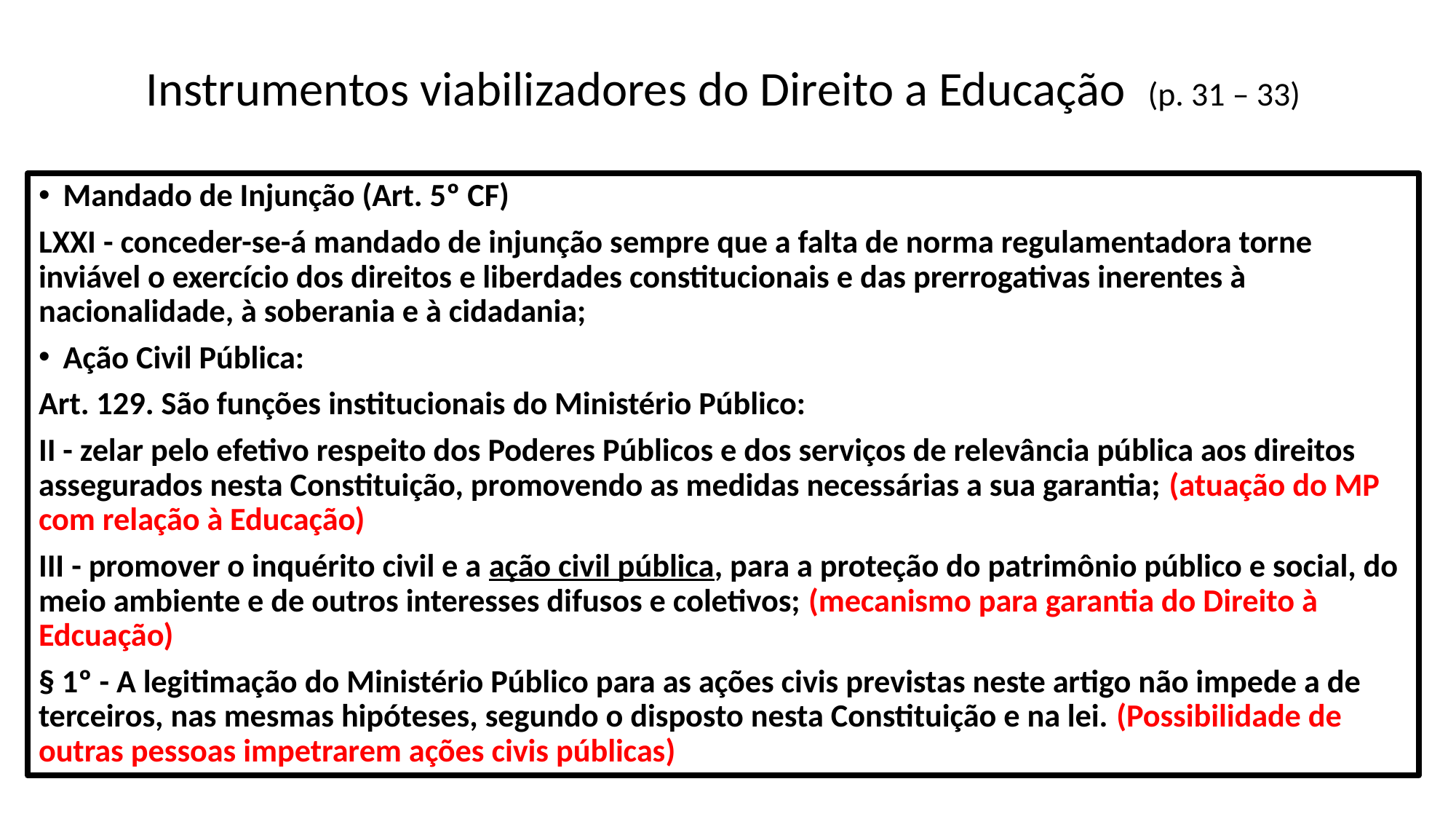

# Instrumentos viabilizadores do Direito a Educação  (p. 31 – 33)
Mandado de Injunção (Art. 5º CF)
LXXI - conceder-se-á mandado de injunção sempre que a falta de norma regulamentadora torne inviável o exercício dos direitos e liberdades constitucionais e das prerrogativas inerentes à nacionalidade, à soberania e à cidadania;
Ação Civil Pública:
Art. 129. São funções institucionais do Ministério Público:
II - zelar pelo efetivo respeito dos Poderes Públicos e dos serviços de relevância pública aos direitos assegurados nesta Constituição, promovendo as medidas necessárias a sua garantia; (atuação do MP com relação à Educação)
III - promover o inquérito civil e a ação civil pública, para a proteção do patrimônio público e social, do meio ambiente e de outros interesses difusos e coletivos; (mecanismo para garantia do Direito à Edcuação)
§ 1º - A legitimação do Ministério Público para as ações civis previstas neste artigo não impede a de terceiros, nas mesmas hipóteses, segundo o disposto nesta Constituição e na lei. (Possibilidade de outras pessoas impetrarem ações civis públicas)